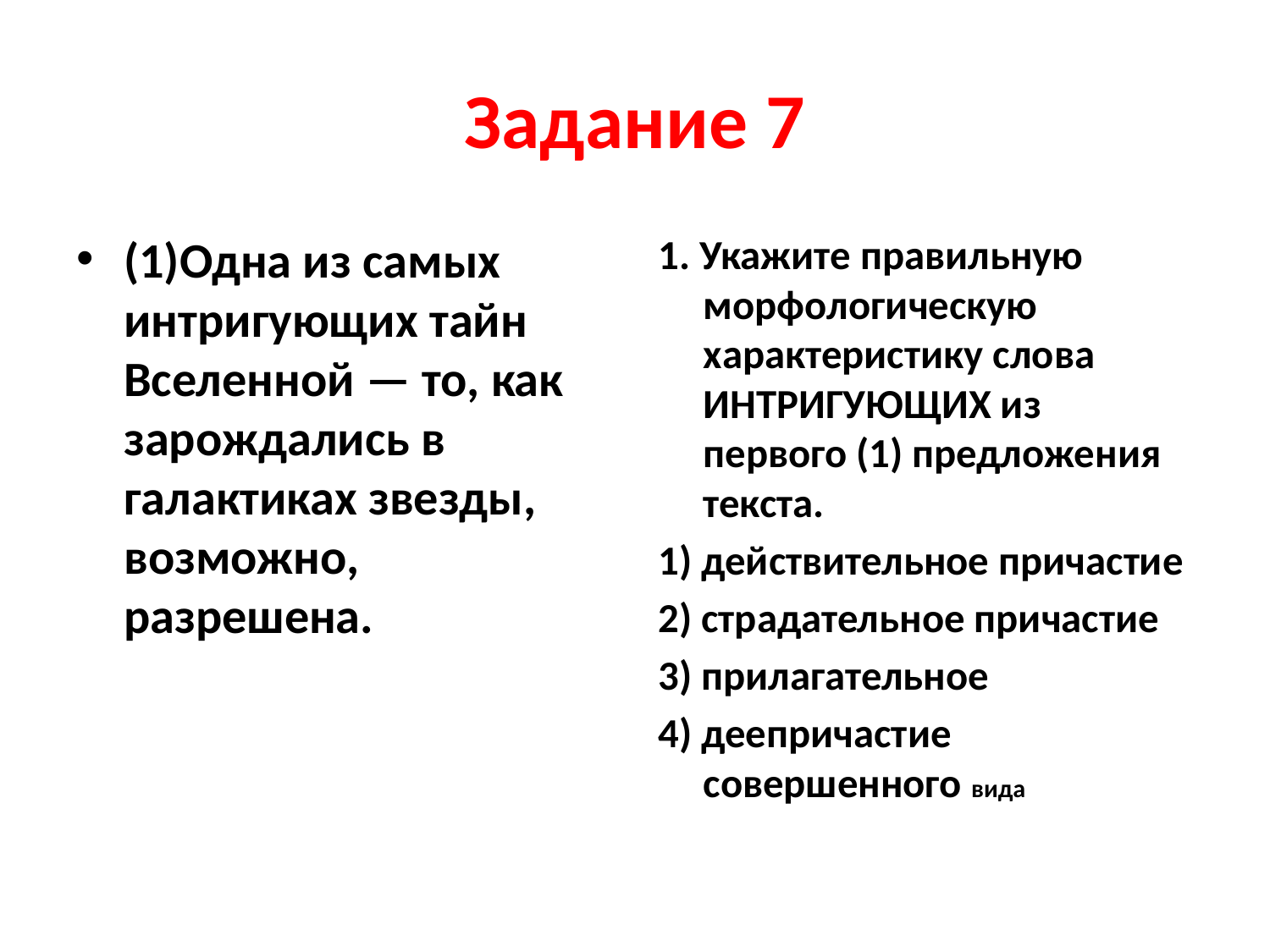

# Задание 7
(1)Одна из самых интригующих тайн Вселенной — то, как зарождались в галактиках звезды, возможно, разрешена.
1. Укажите правильную морфологическую характеристику слова ИНТРИГУЮЩИХ из первого (1) предложения текста.
1) действительное причастие
2) страдательное причастие
3) прилагательное
4) деепричастие совершенного вида